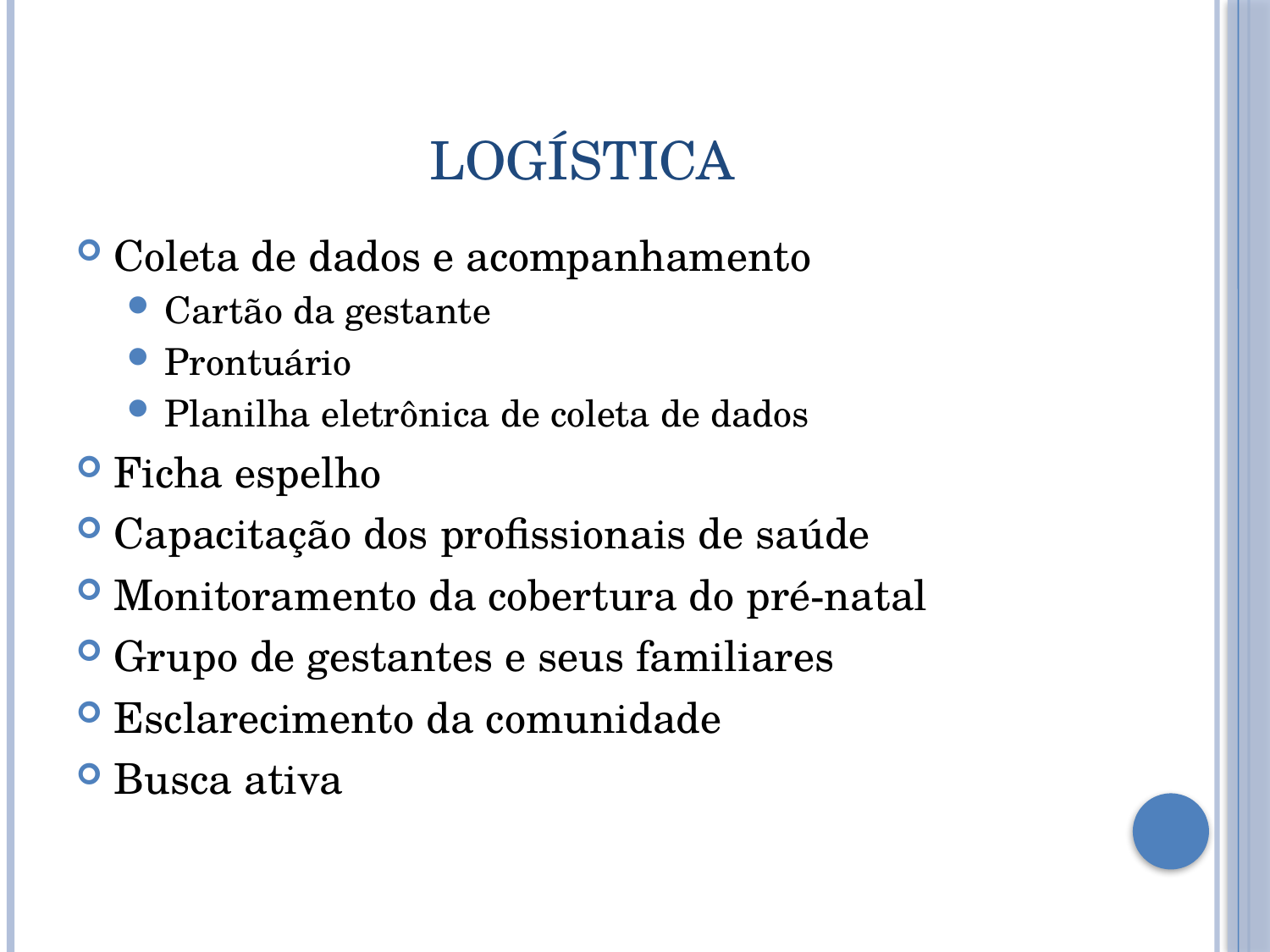

# LOGÍSTICA
Coleta de dados e acompanhamento
Cartão da gestante
Prontuário
Planilha eletrônica de coleta de dados
Ficha espelho
Capacitação dos profissionais de saúde
Monitoramento da cobertura do pré-natal
Grupo de gestantes e seus familiares
Esclarecimento da comunidade
Busca ativa